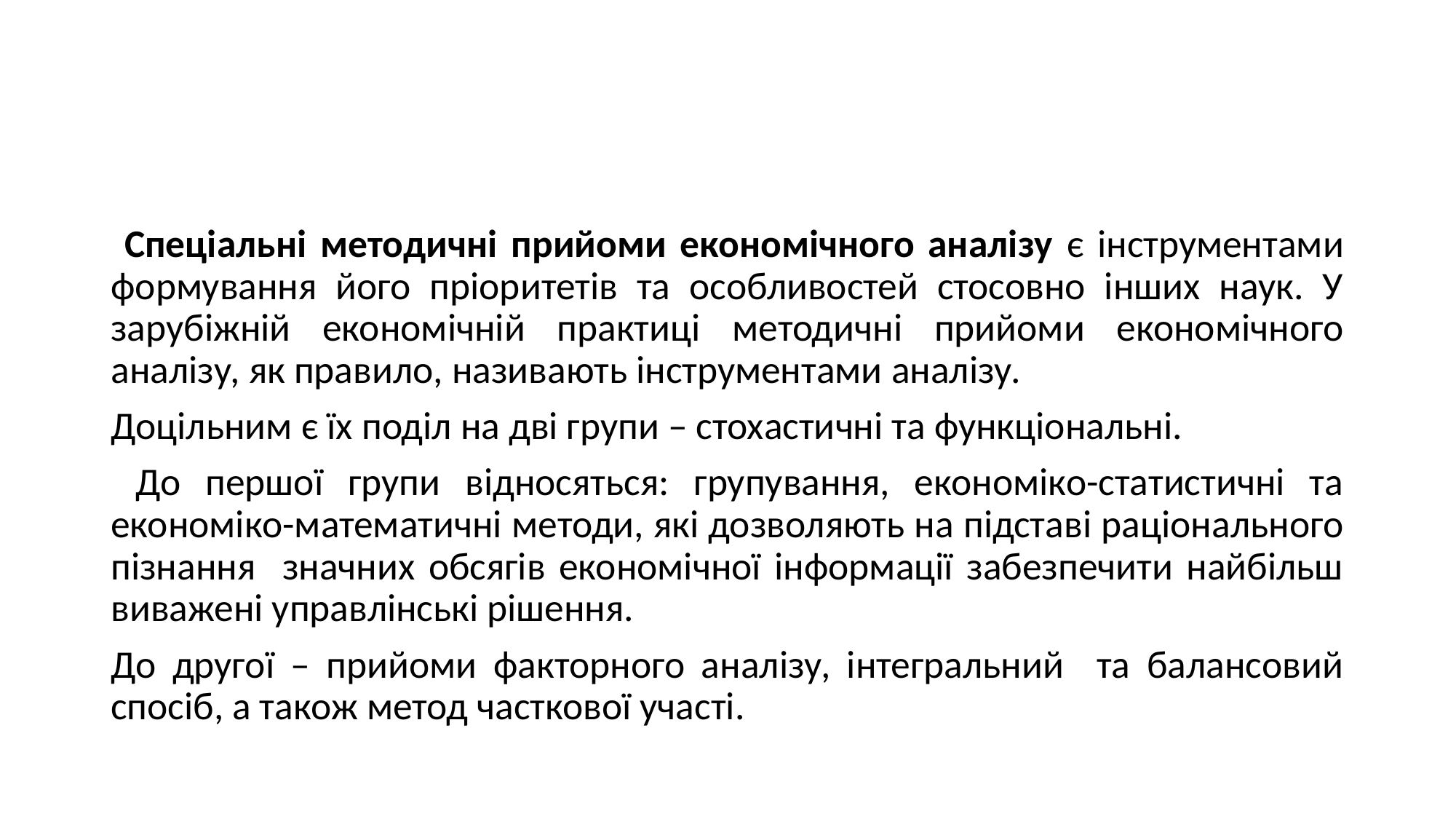

#
 Спеціальні методичні прийоми економічного аналізу є інструментами формування його пріоритетів та особливостей стосовно інших наук. У зарубіжній економічній практиці методичні прийоми економічного аналізу, як правило, називають інструментами аналізу.
Доцільним є їх поділ на дві групи – стохастичні та функціональні.
 До першої групи відносяться: групування, економіко-статистичні та економіко-математичні методи, які дозволяють на підставі раціонального пізнання  значних обсягів економічної інформації забезпечити найбільш виважені управлінські рішення.
До другої – прийоми факторного аналізу, інтегральний  та балансовий спосіб, а також метод часткової участі.